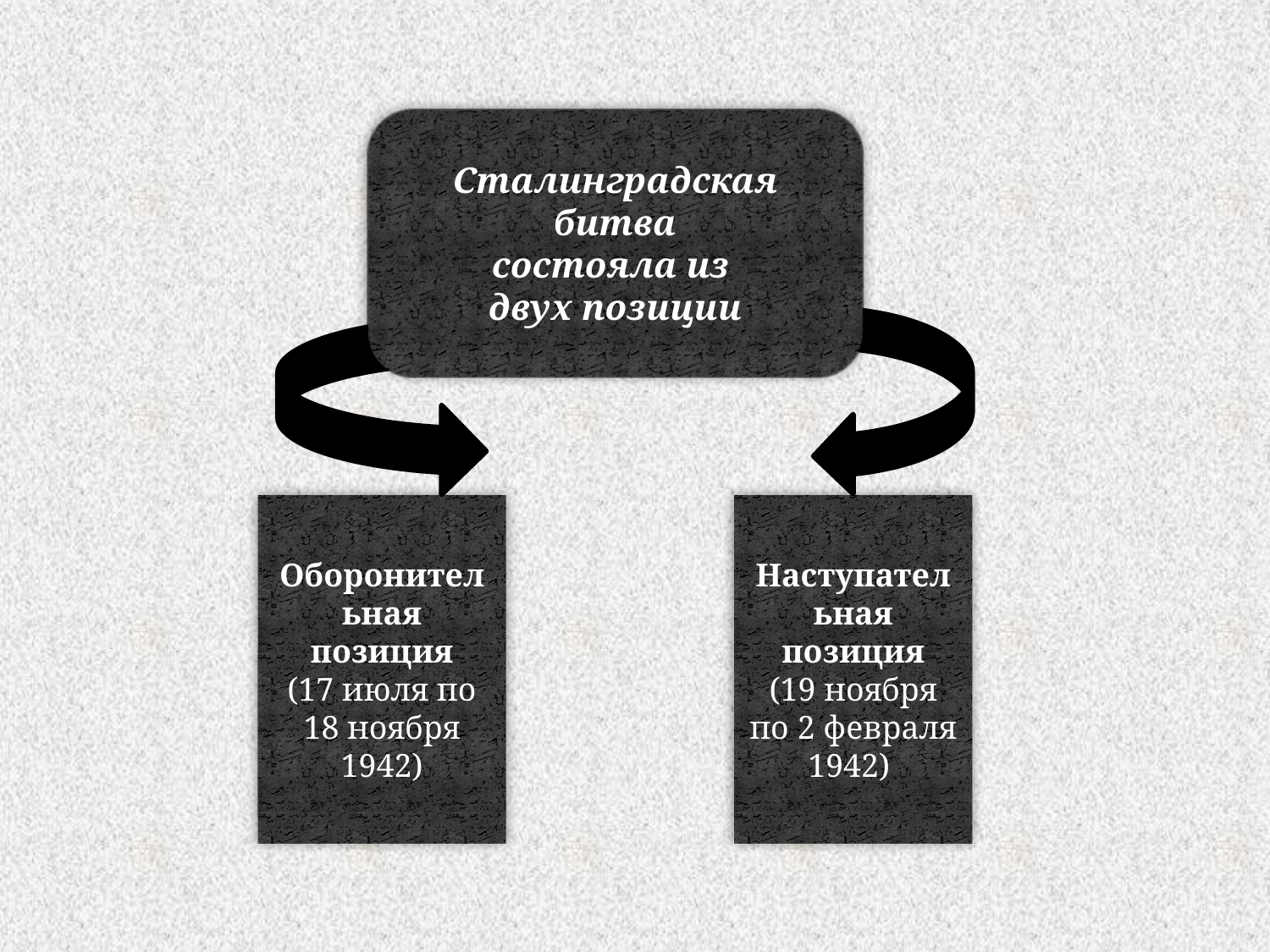

#
Сталинградская битва
состояла из
двух позиции

Оборонительная позиция
(17 июля по 18 ноября 1942)
Наступательная позиция
(19 ноября по 2 февраля 1942)